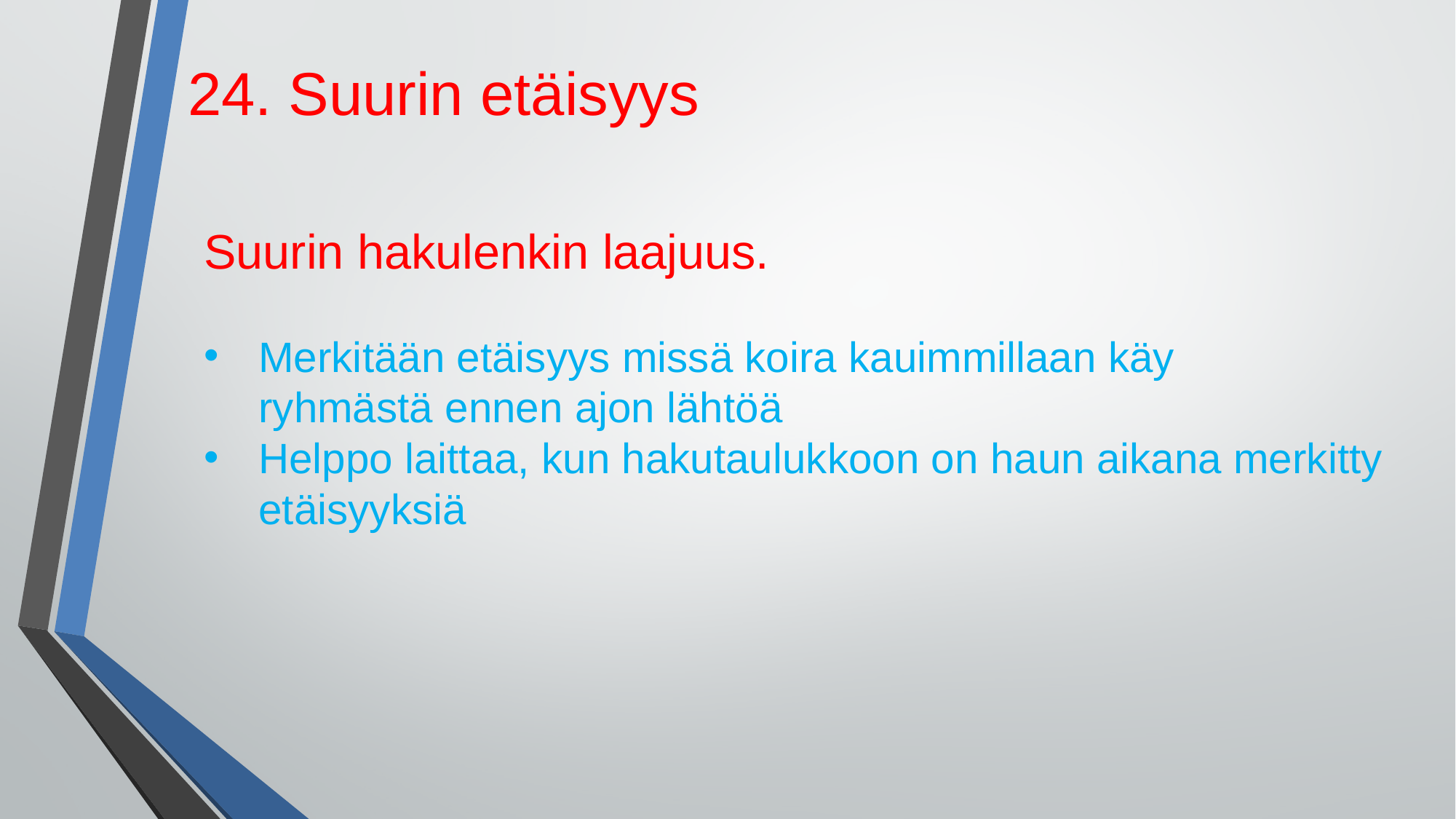

24. Suurin etäisyys

Suurin hakulenkin laajuus.

Merkitään etäisyys missä koira kauimmillaan käy               ryhmästä ennen ajon lähtöä
Helppo laittaa, kun hakutaulukkoon on haun aikana merkitty etäisyyksiä